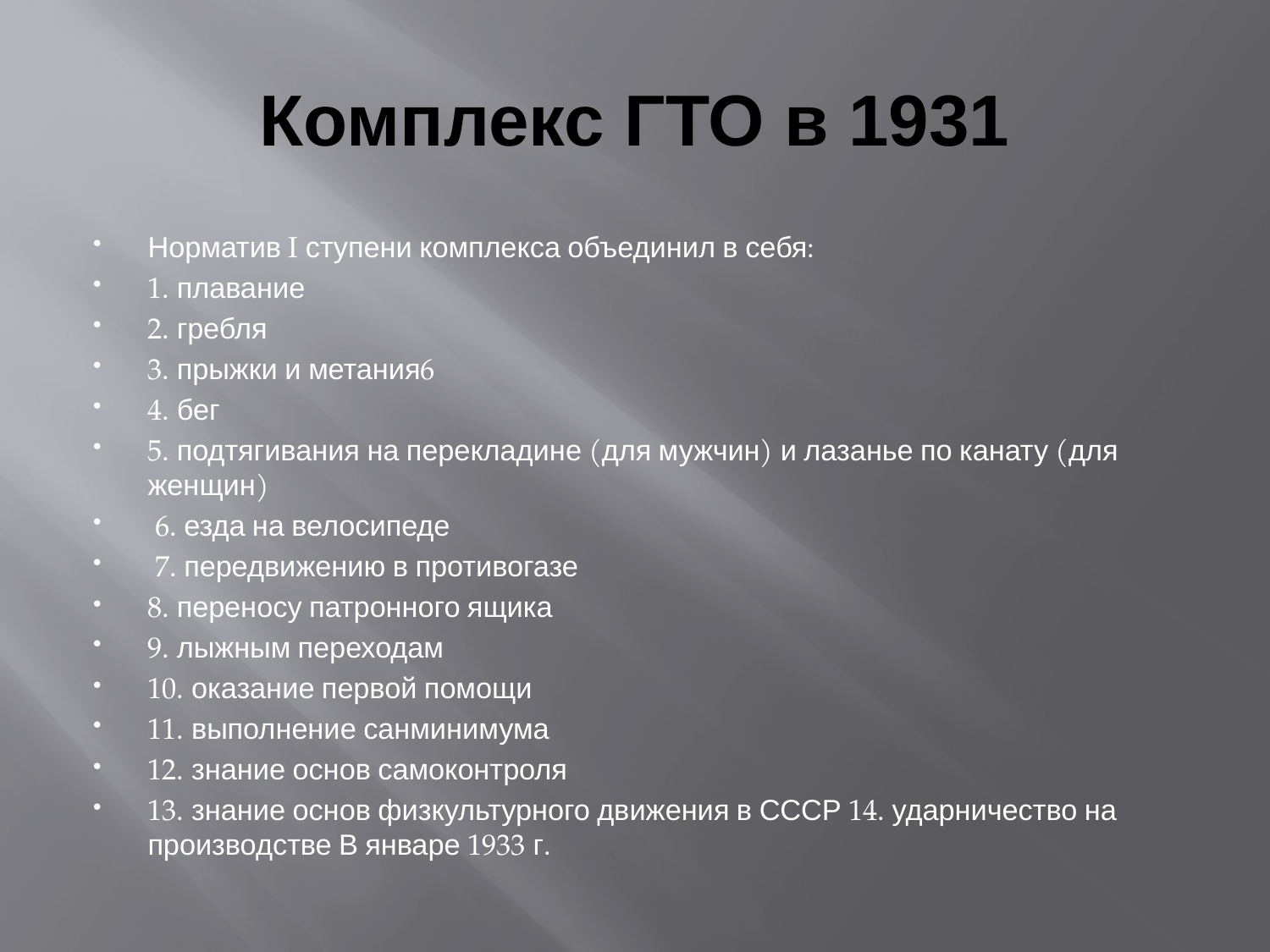

# Комплекс ГТО в 1931
Норматив I ступени комплекса объединил в себя:
1. плавание
2. гребля
3. прыжки и метания6
4. бег
5. подтягивания на перекладине (для мужчин) и лазанье по канату (для женщин)
 6. езда на велосипеде
 7. передвижению в противогазе
8. переносу патронного ящика
9. лыжным переходам
10. оказание первой помощи
11. выполнение санминимума
12. знание основ самоконтроля
13. знание основ физкультурного движения в СССР 14. ударничество на производстве В январе 1933 г.